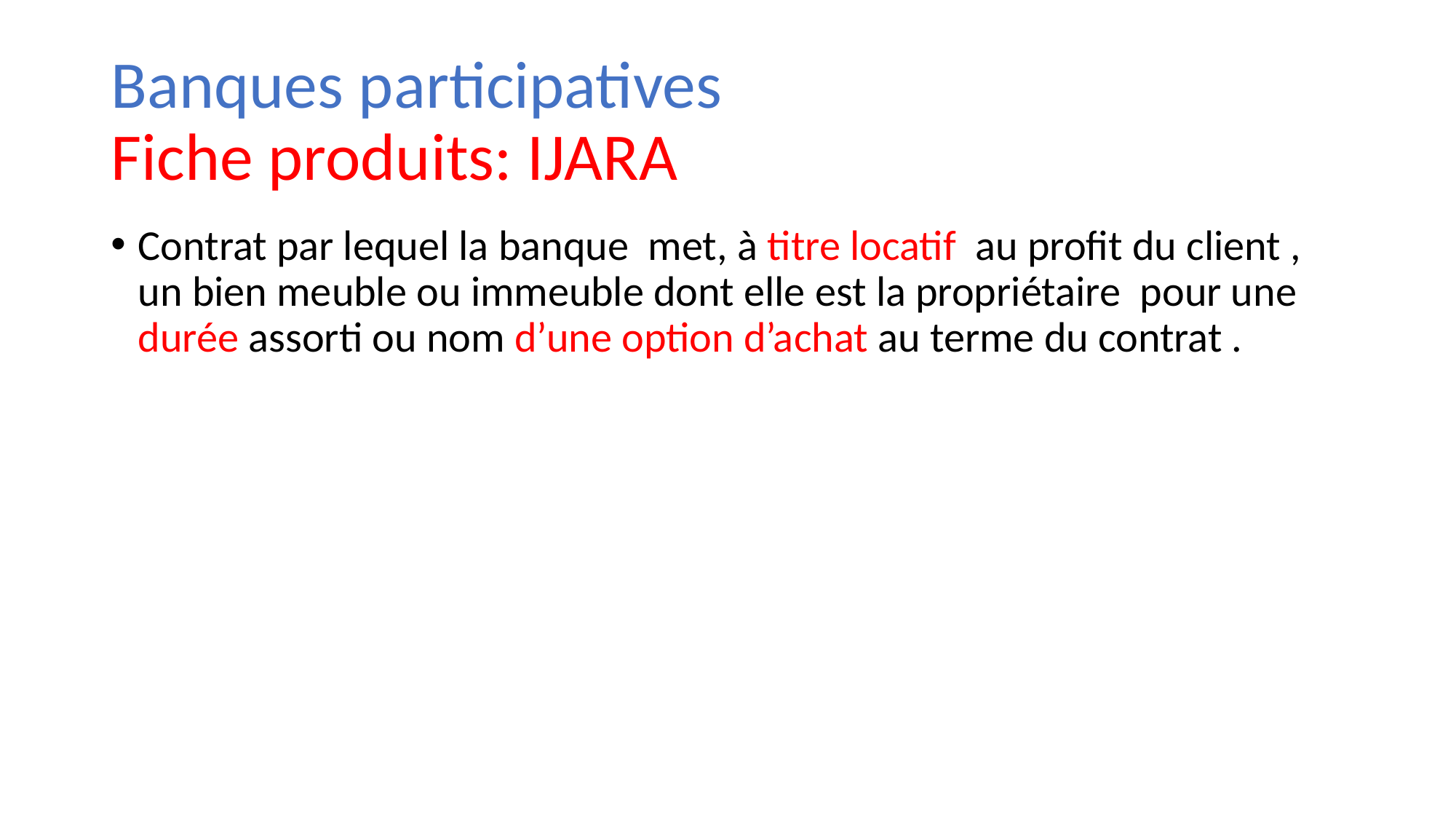

# Banques participatives Fiche produits: IJARA
Contrat par lequel la banque  met, à titre locatif  au profit du client , un bien meuble ou immeuble dont elle est la propriétaire  pour une durée assorti ou nom d’une option d’achat au terme du contrat .